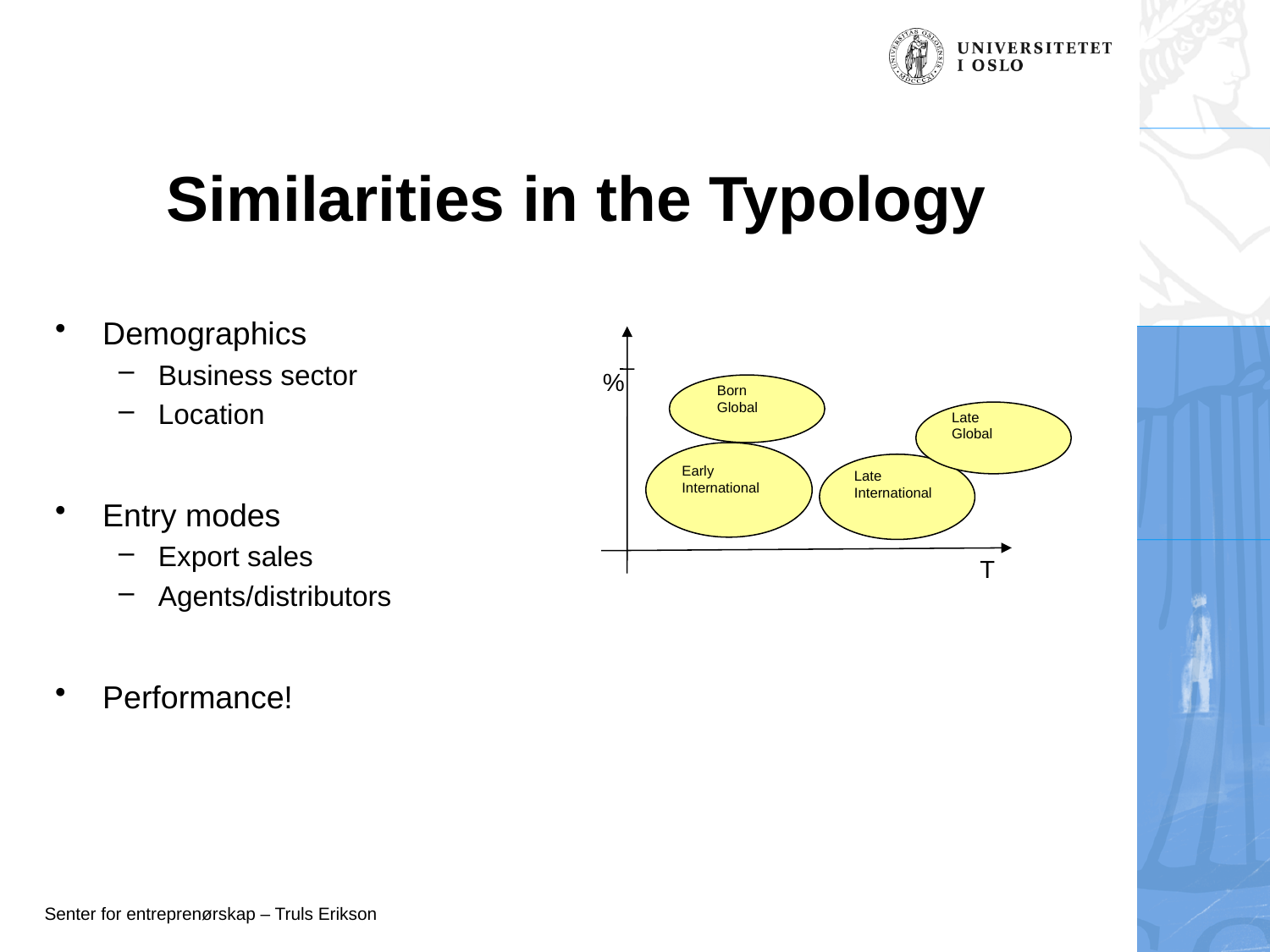

# Similarities in the Typology
Demographics
Business sector
Location

Entry modes
Export sales
Agents/distributors

Performance!

T
%

Born Global

Late Global

Early International
Late International